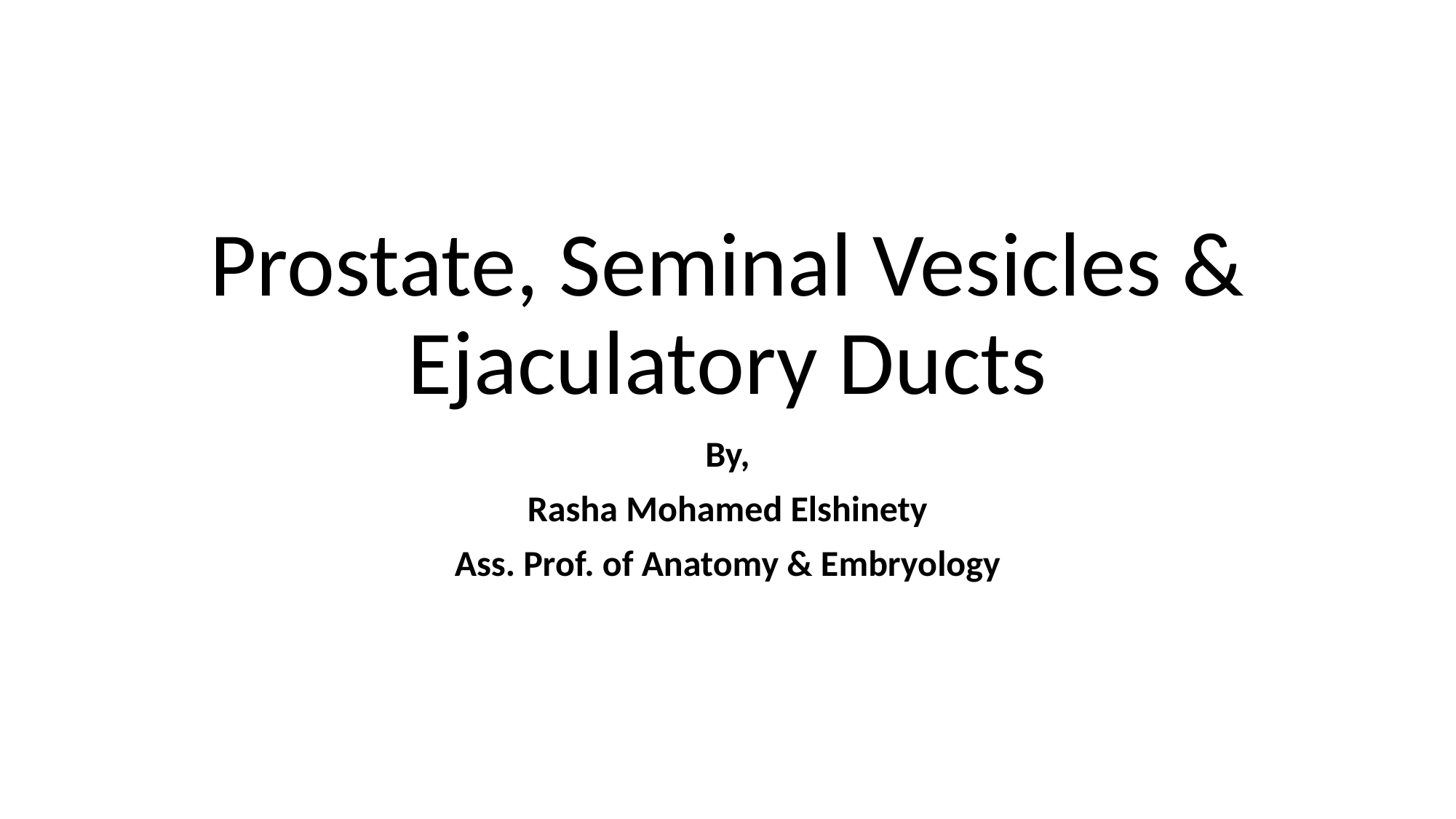

# Prostate, Seminal Vesicles & Ejaculatory Ducts
By,
Rasha Mohamed Elshinety
Ass. Prof. of Anatomy & Embryology